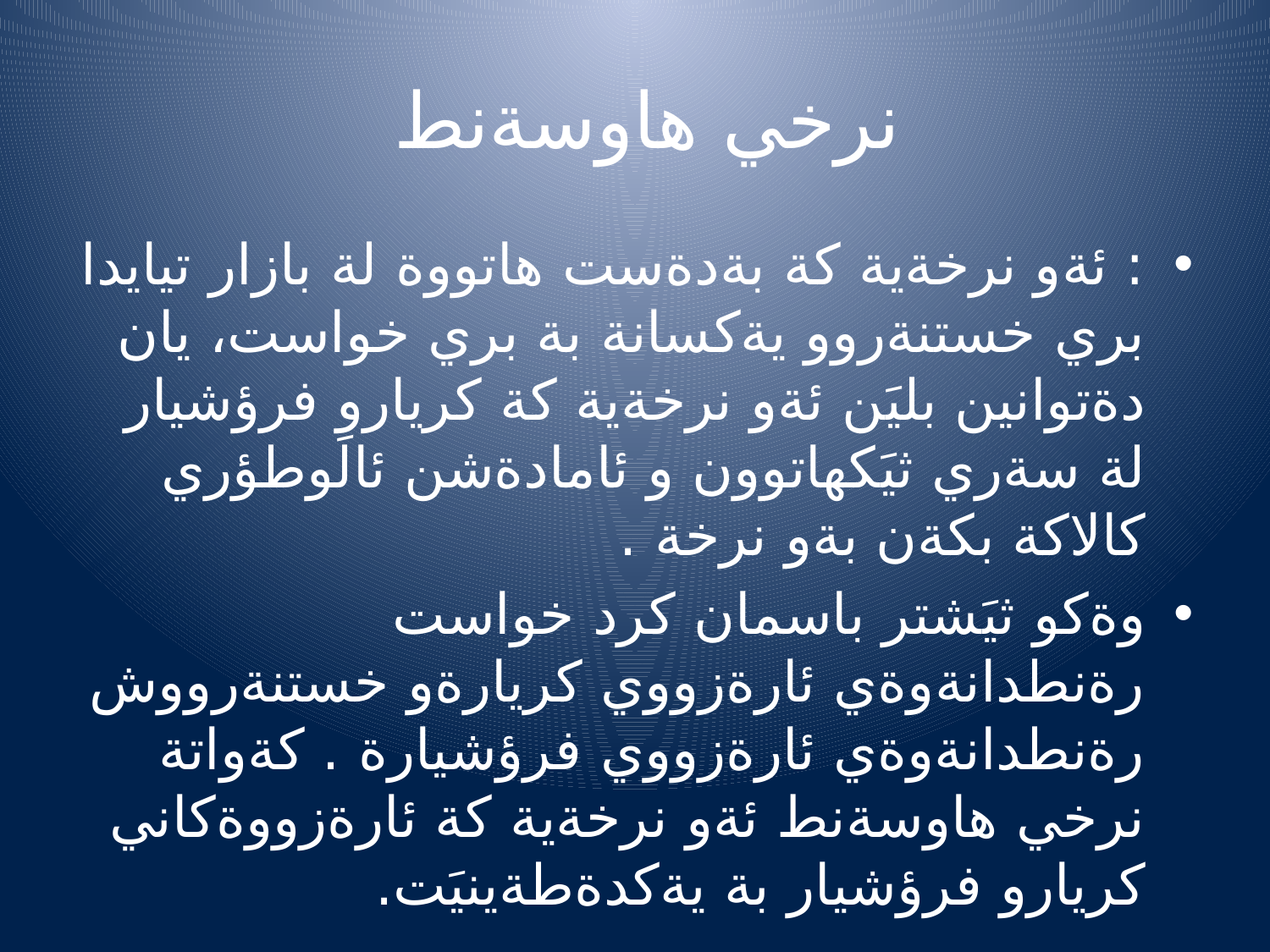

# نرخي هاوسةنط
: ئةو نرخةية كة بةدةست هاتووة لة بازار تيايدا بري خستنةروو يةكسانة بة بري خواست، يان دةتوانين بليَن ئةو نرخةية كة كريارو فرؤشيار لة سةري ثيَكهاتوون و ئامادةشن ئالَوطؤري كالاكة بكةن بةو نرخة .
وةكو ثيَشتر باسمان كرد خواست رةنطدانةوةي ئارةزووي كريارةو خستنةرووش رةنطدانةوةي ئارةزووي فرؤشيارة . كةواتة نرخي هاوسةنط ئةو نرخةية كة ئارةزووةكاني كريارو فرؤشيار بة يةكدةطةينيَت.